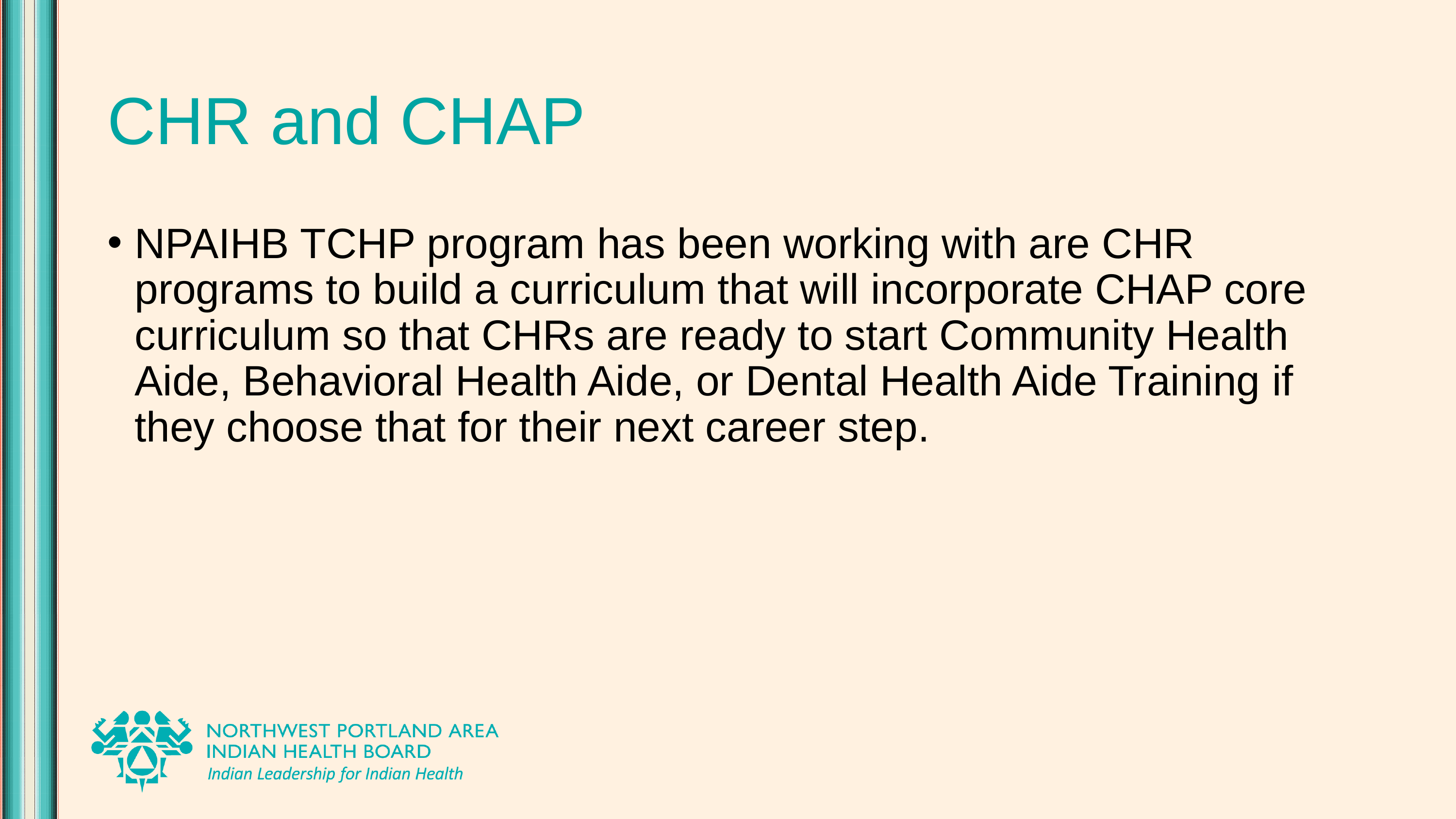

# CHR and CHAP
NPAIHB TCHP program has been working with are CHR programs to build a curriculum that will incorporate CHAP core curriculum so that CHRs are ready to start Community Health Aide, Behavioral Health Aide, or Dental Health Aide Training if they choose that for their next career step.